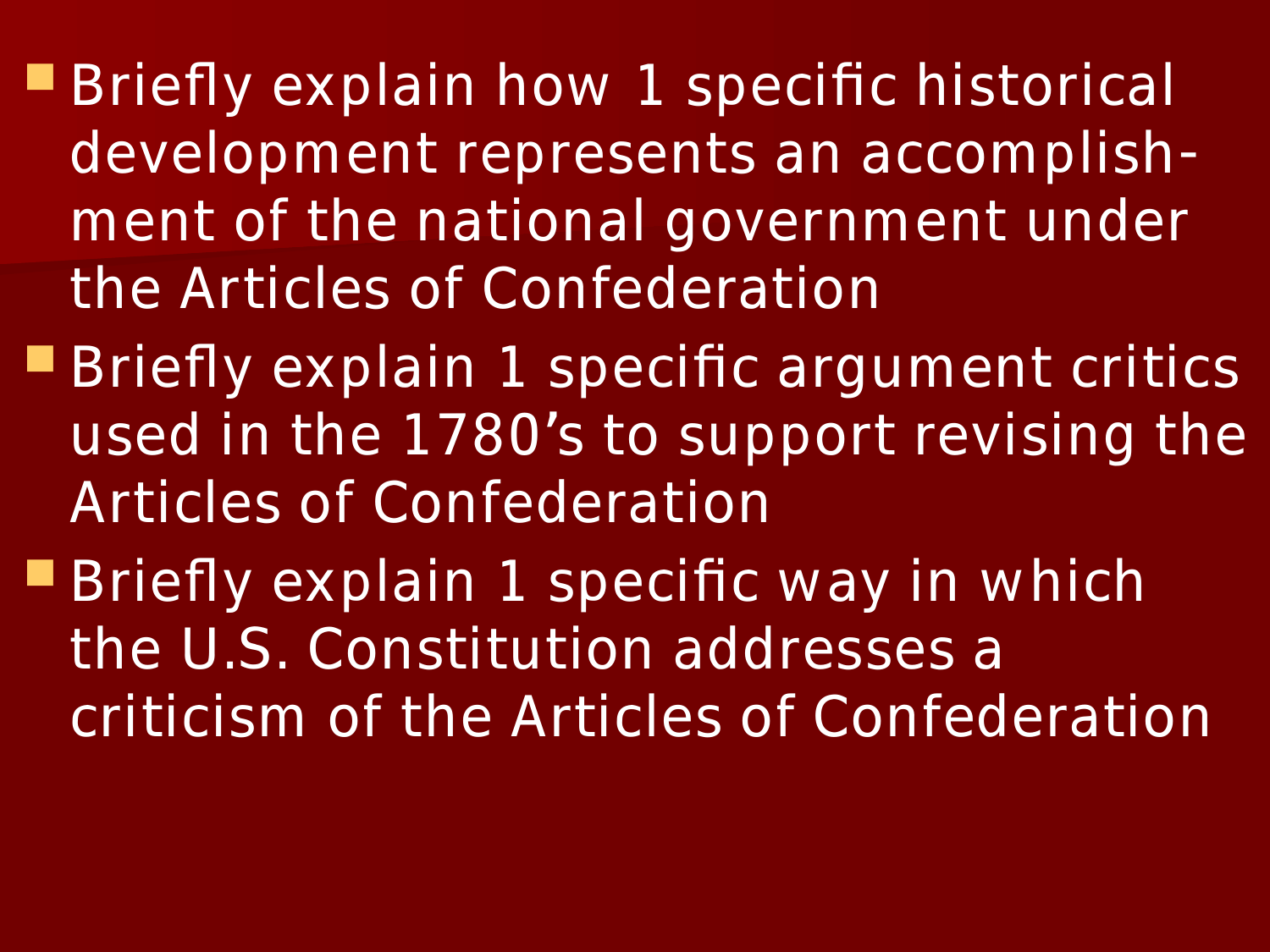

Briefly explain how 1 specific historical development represents an accomplish-ment of the national government under the Articles of Confederation
Briefly explain 1 specific argument critics used in the 1780’s to support revising the Articles of Confederation
Briefly explain 1 specific way in which the U.S. Constitution addresses a criticism of the Articles of Confederation